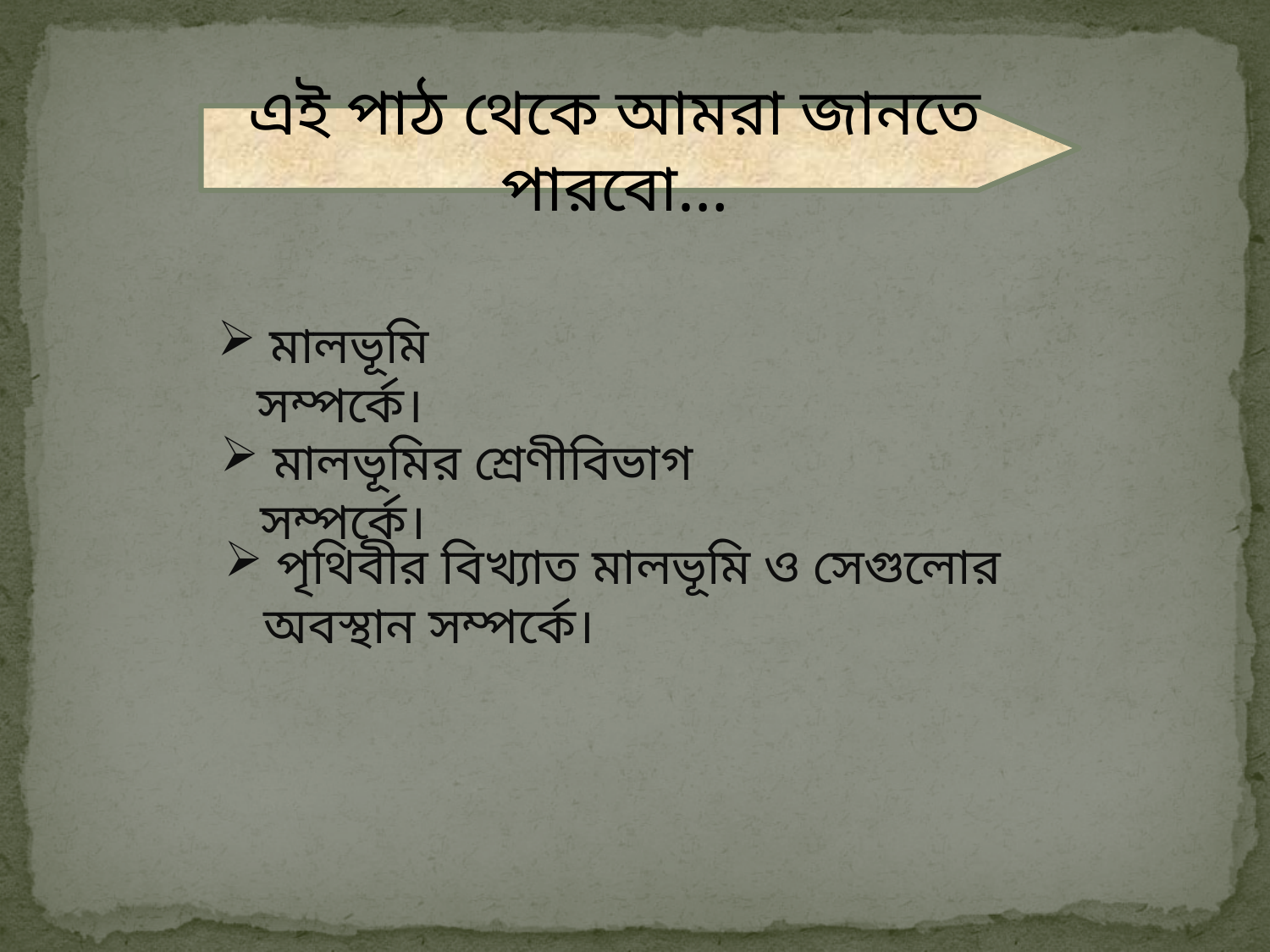

এই পাঠ থেকে আমরা জানতে পারবো…
 মালভূমি সম্পর্কে।
 মালভূমির শ্রেণীবিভাগ সম্পর্কে।
 পৃথিবীর বিখ্যাত মালভূমি ও সেগুলোর অবস্থান সম্পর্কে।